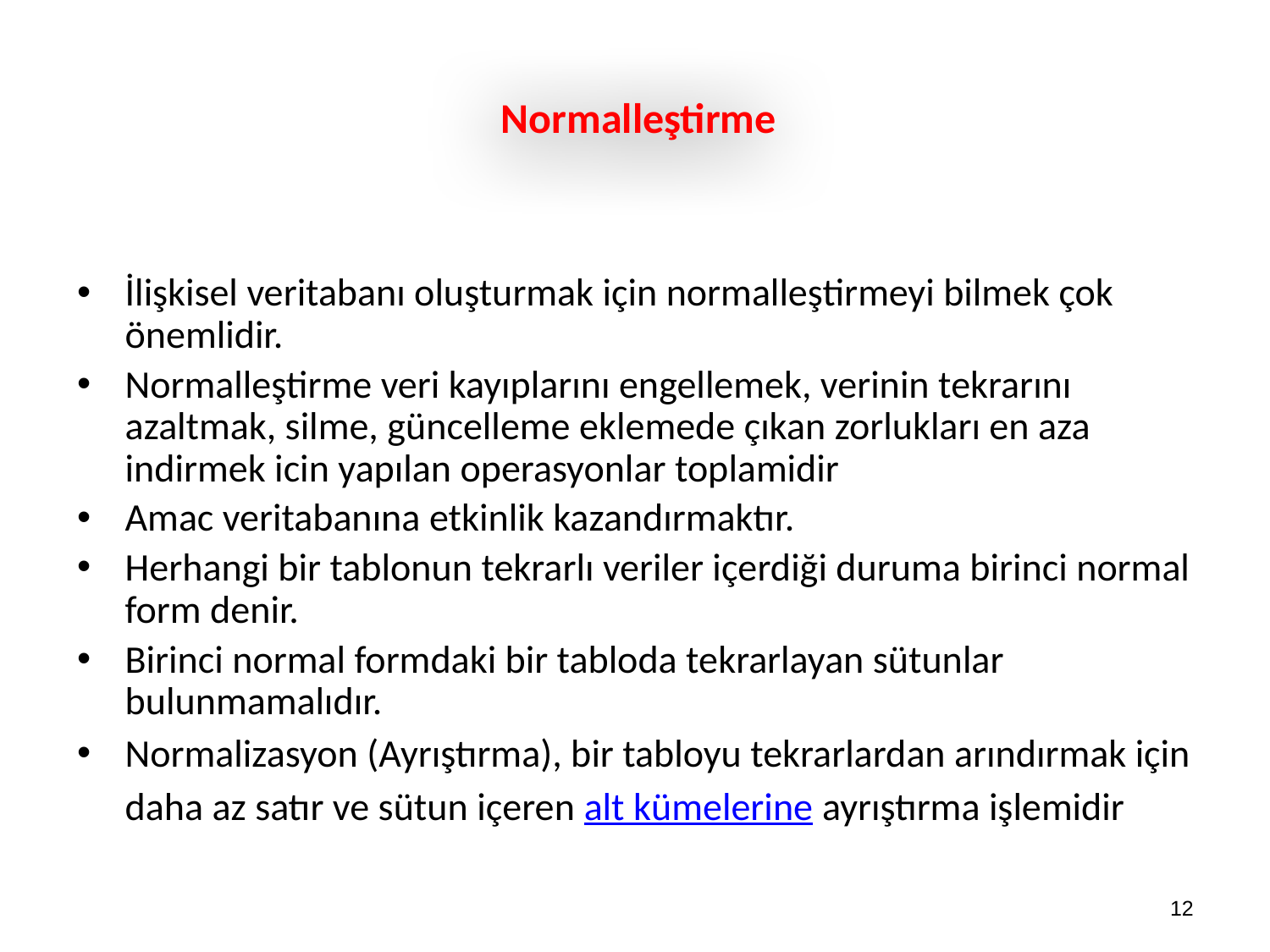

# Normalleştirme
İlişkisel veritabanı oluşturmak için normalleştirmeyi bilmek çok önemlidir.
Normalleştirme veri kayıplarını engellemek, verinin tekrarını azaltmak, silme, güncelleme eklemede çıkan zorlukları en aza indirmek icin yapılan operasyonlar toplamidir
Amac veritabanına etkinlik kazandırmaktır.
Herhangi bir tablonun tekrarlı veriler içerdiği duruma birinci normal form denir.
Birinci normal formdaki bir tabloda tekrarlayan sütunlar bulunmamalıdır.
Normalizasyon (Ayrıştırma), bir tabloyu tekrarlardan arındırmak için daha az satır ve sütun içeren alt kümelerine ayrıştırma işlemidir
12